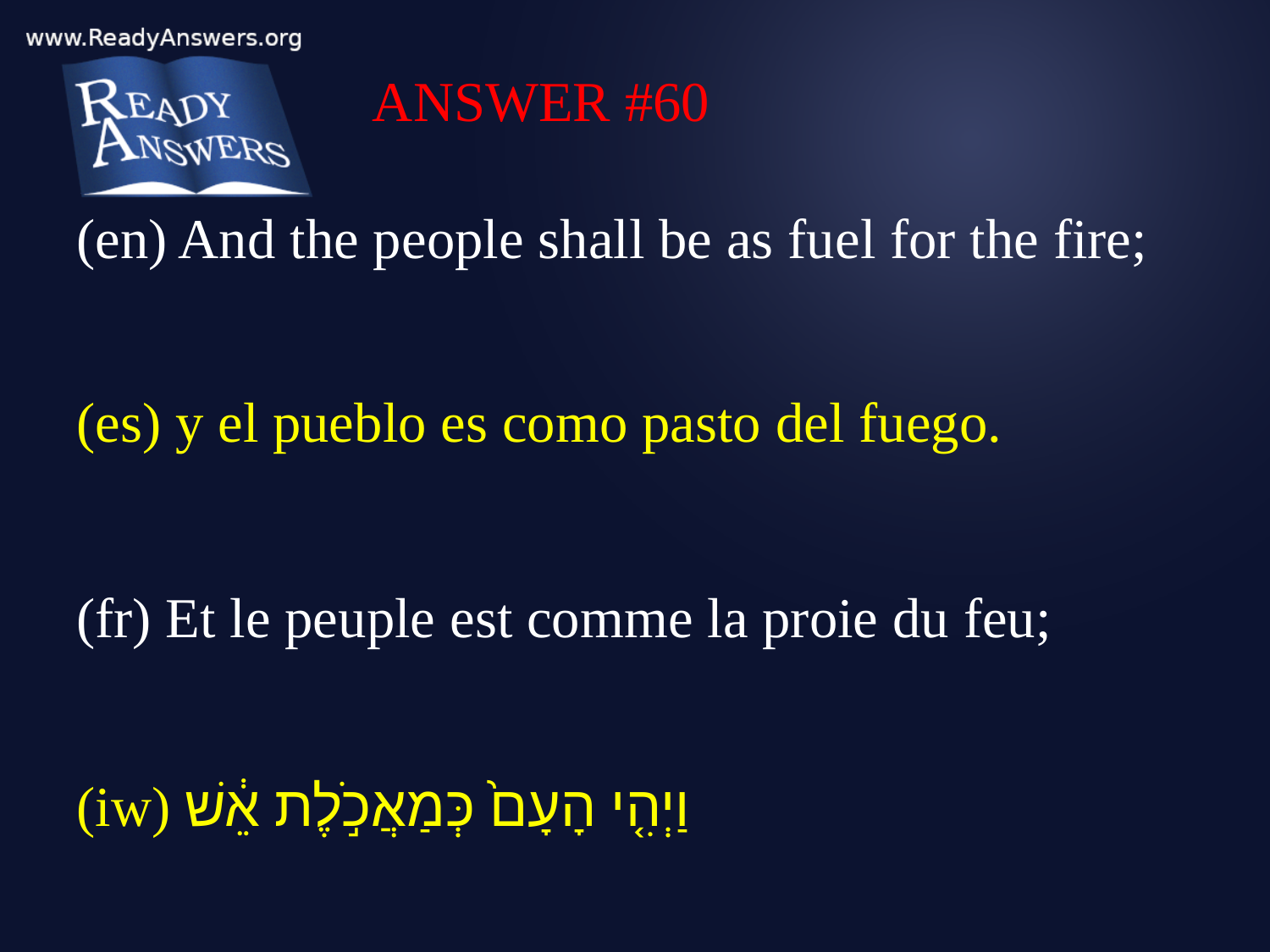

ANSWER #60
(en) And the people shall be as fuel for the fire;
(es) y el pueblo es como pasto del fuego.
(fr) Et le peuple est comme la proie du feu;
(iw) וַיְהִ֤י הָעָם֙ כְּמַאֲכֹ֣לֶת אֵ֔שׁ